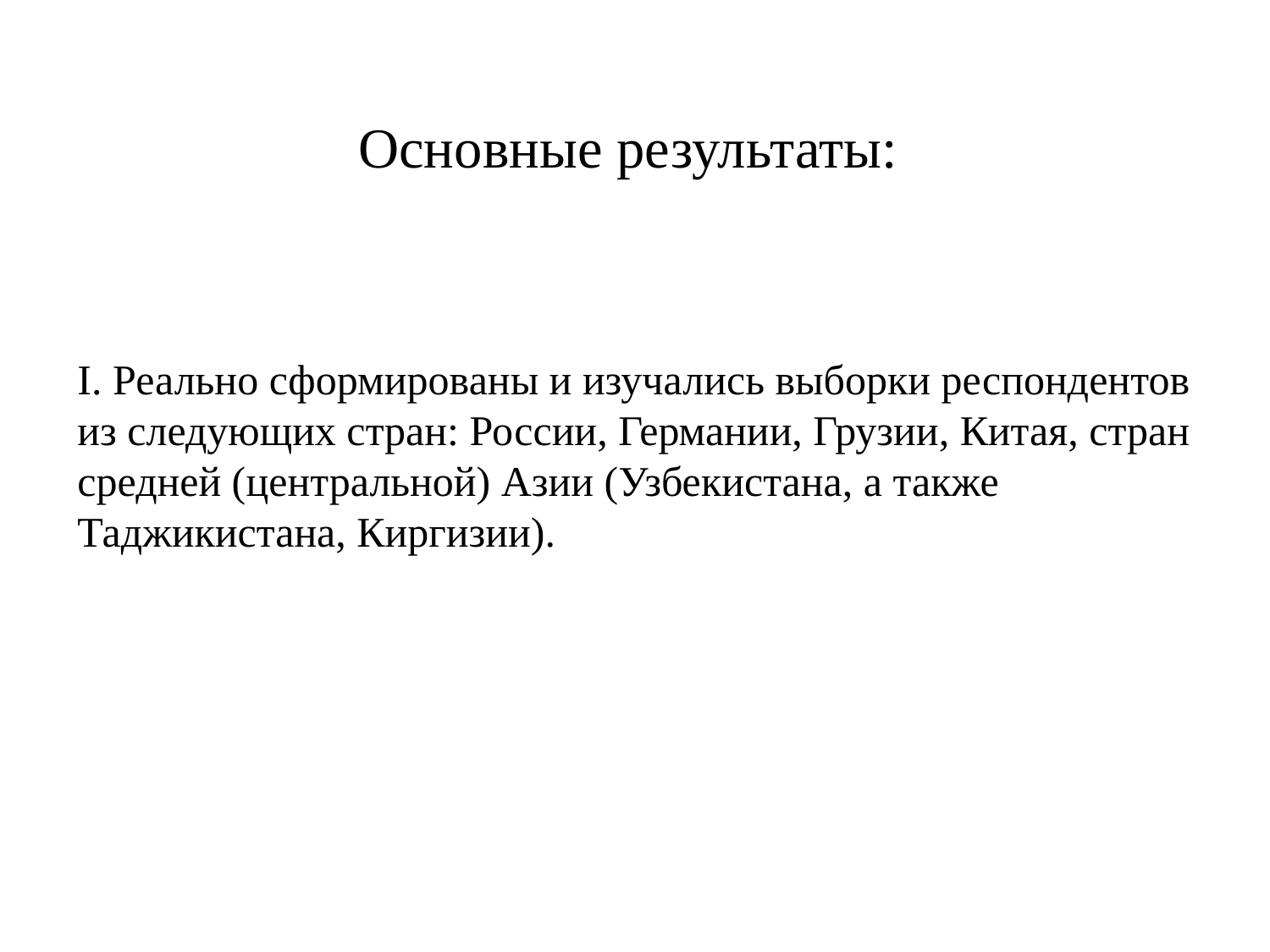

Основные результаты:
I. Реально сформированы и изучались выборки респондентов из следующих стран: России, Германии, Грузии, Китая, стран средней (центральной) Азии (Узбекистана, а также Таджикистана, Киргизии).